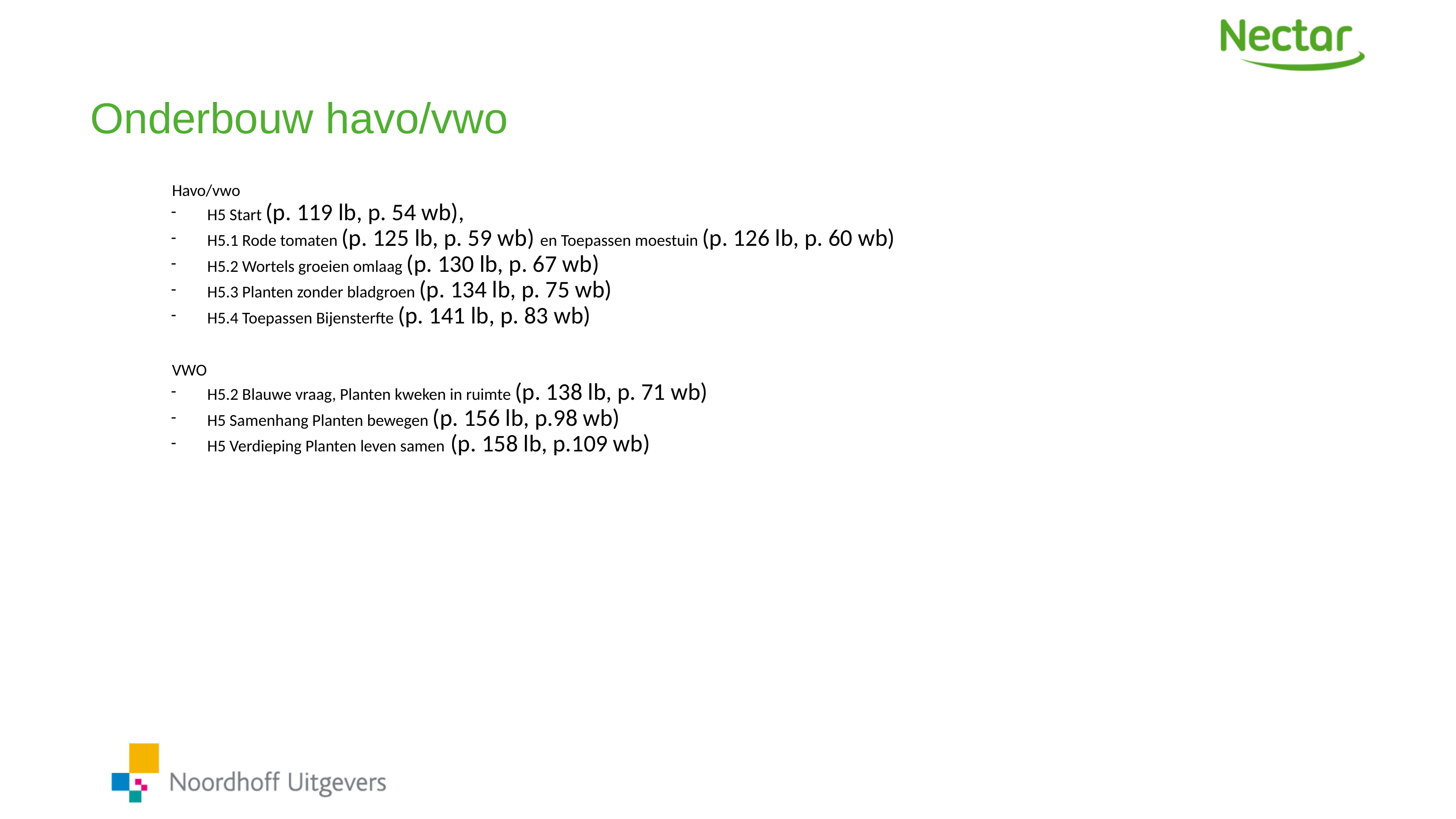

# Onderbouw havo/vwo
Havo/vwo
H5 Start (p. 119 lb, p. 54 wb),
H5.1 Rode tomaten (p. 125 lb, p. 59 wb) en Toepassen moestuin (p. 126 lb, p. 60 wb)
H5.2 Wortels groeien omlaag (p. 130 lb, p. 67 wb)
H5.3 Planten zonder bladgroen (p. 134 lb, p. 75 wb)
H5.4 Toepassen Bijensterfte (p. 141 lb, p. 83 wb)

VWO
H5.2 Blauwe vraag, Planten kweken in ruimte (p. 138 lb, p. 71 wb)
H5 Samenhang Planten bewegen (p. 156 lb, p.98 wb)
H5 Verdieping Planten leven samen (p. 158 lb, p.109 wb)